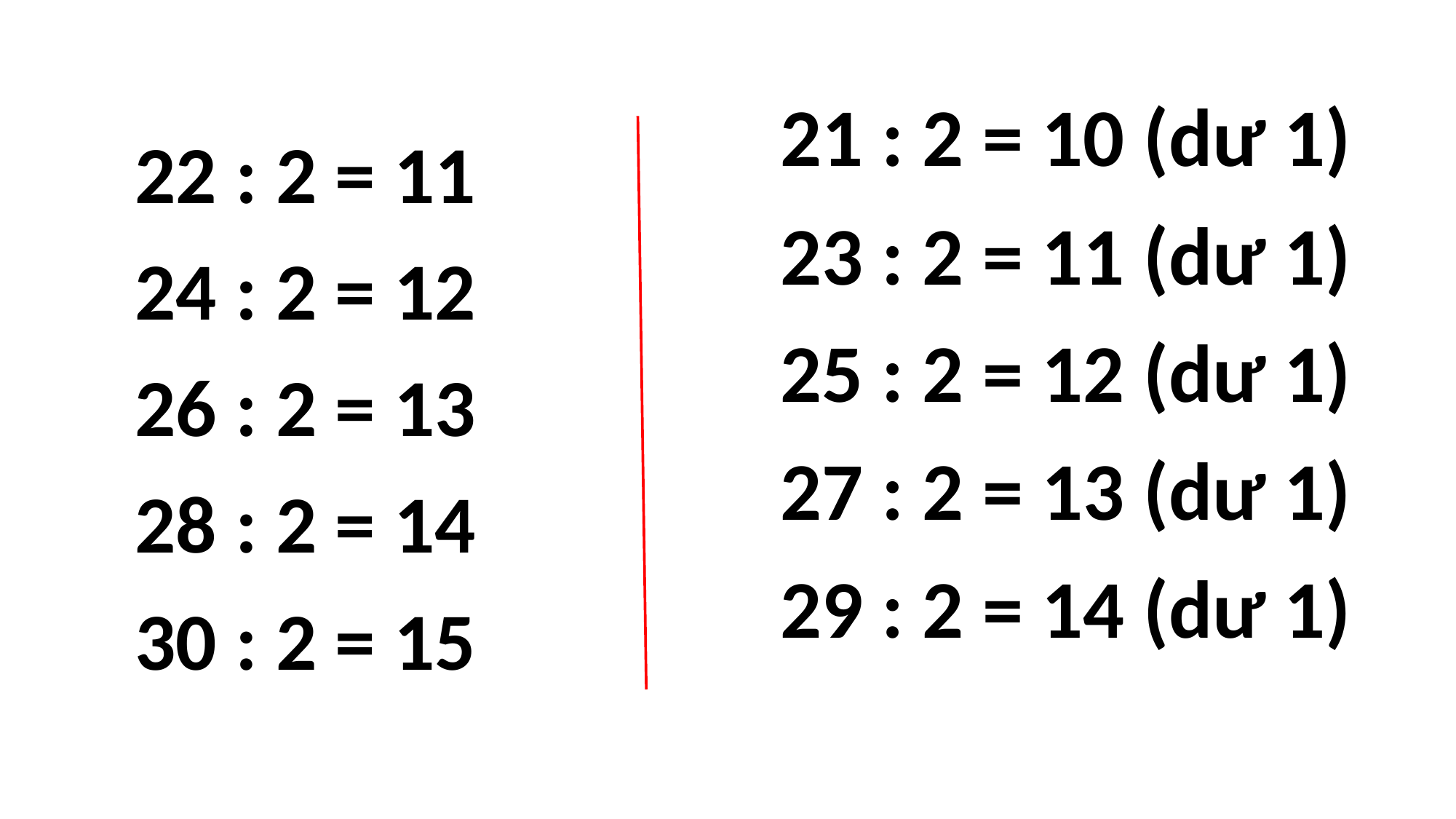

21 : 2 = 10 (dư 1)
23 : 2 = 11 (dư 1)
25 : 2 = 12 (dư 1)
27 : 2 = 13 (dư 1)
29 : 2 = 14 (dư 1)

# 22 : 2 = 11 24 : 2 = 12 26 : 2 = 13 28 : 2 = 14 30 : 2 = 15